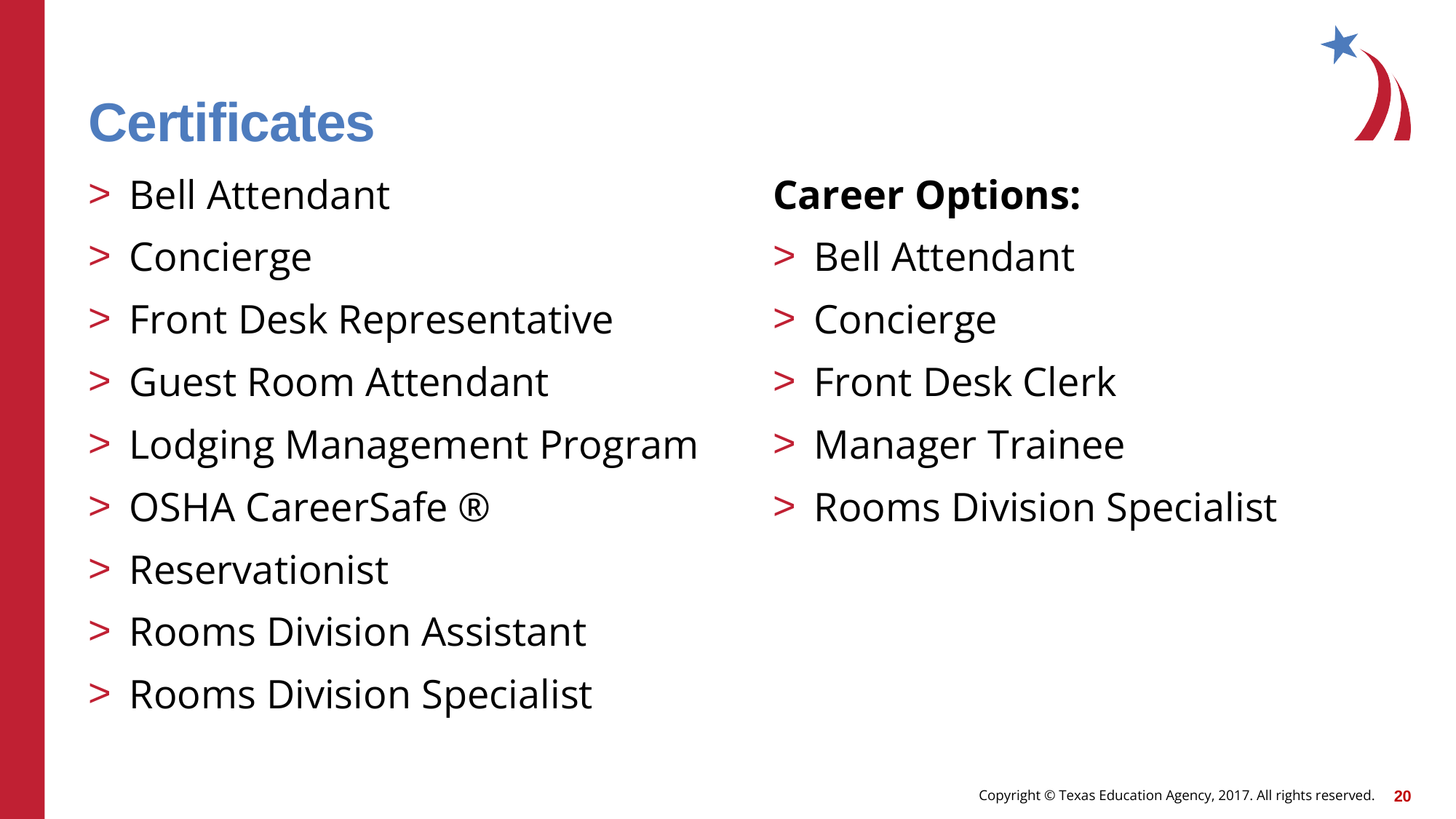

# Certificates
Bell Attendant
Concierge
Front Desk Representative
Guest Room Attendant
Lodging Management Program
OSHA CareerSafe ®
Reservationist
Rooms Division Assistant
Rooms Division Specialist

Career Options:
Bell Attendant
Concierge
Front Desk Clerk
Manager Trainee
Rooms Division Specialist